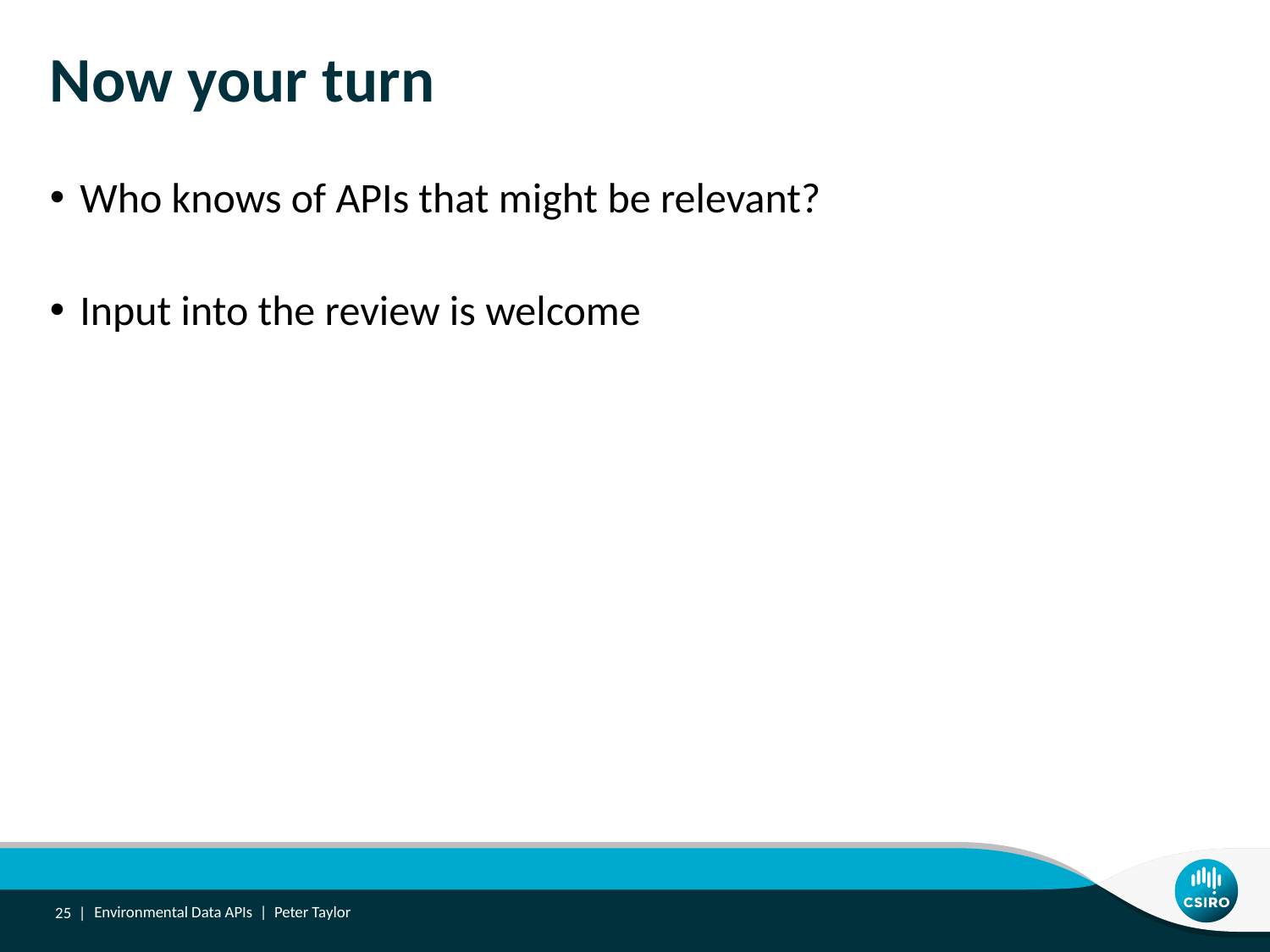

# Now your turn
Who knows of APIs that might be relevant?

Input into the review is welcome
25  |
Environmental Data APIs  |  Peter Taylor